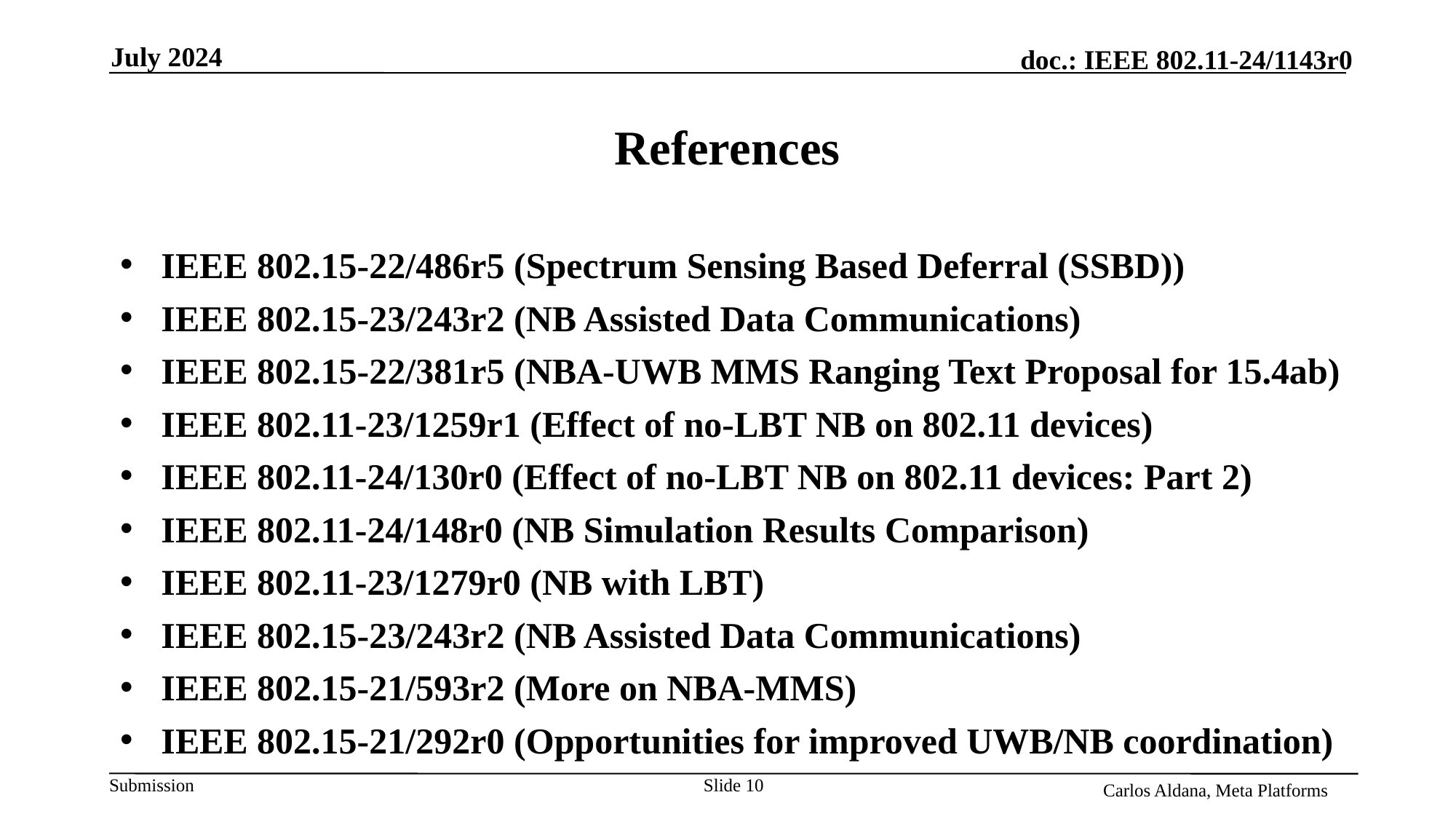

July 2024
# References
IEEE 802.15-22/486r5 (Spectrum Sensing Based Deferral (SSBD))
IEEE 802.15-23/243r2 (NB Assisted Data Communications)
IEEE 802.15-22/381r5 (NBA-UWB MMS Ranging Text Proposal for 15.4ab)
IEEE 802.11-23/1259r1 (Effect of no-LBT NB on 802.11 devices)
IEEE 802.11-24/130r0 (Effect of no-LBT NB on 802.11 devices: Part 2)
IEEE 802.11-24/148r0 (NB Simulation Results Comparison)
IEEE 802.11-23/1279r0 (NB with LBT)
IEEE 802.15-23/243r2 (NB Assisted Data Communications)
IEEE 802.15-21/593r2 (More on NBA-MMS)
IEEE 802.15-21/292r0 (Opportunities for improved UWB/NB coordination)

Slide 10
Carlos Aldana, Meta Platforms